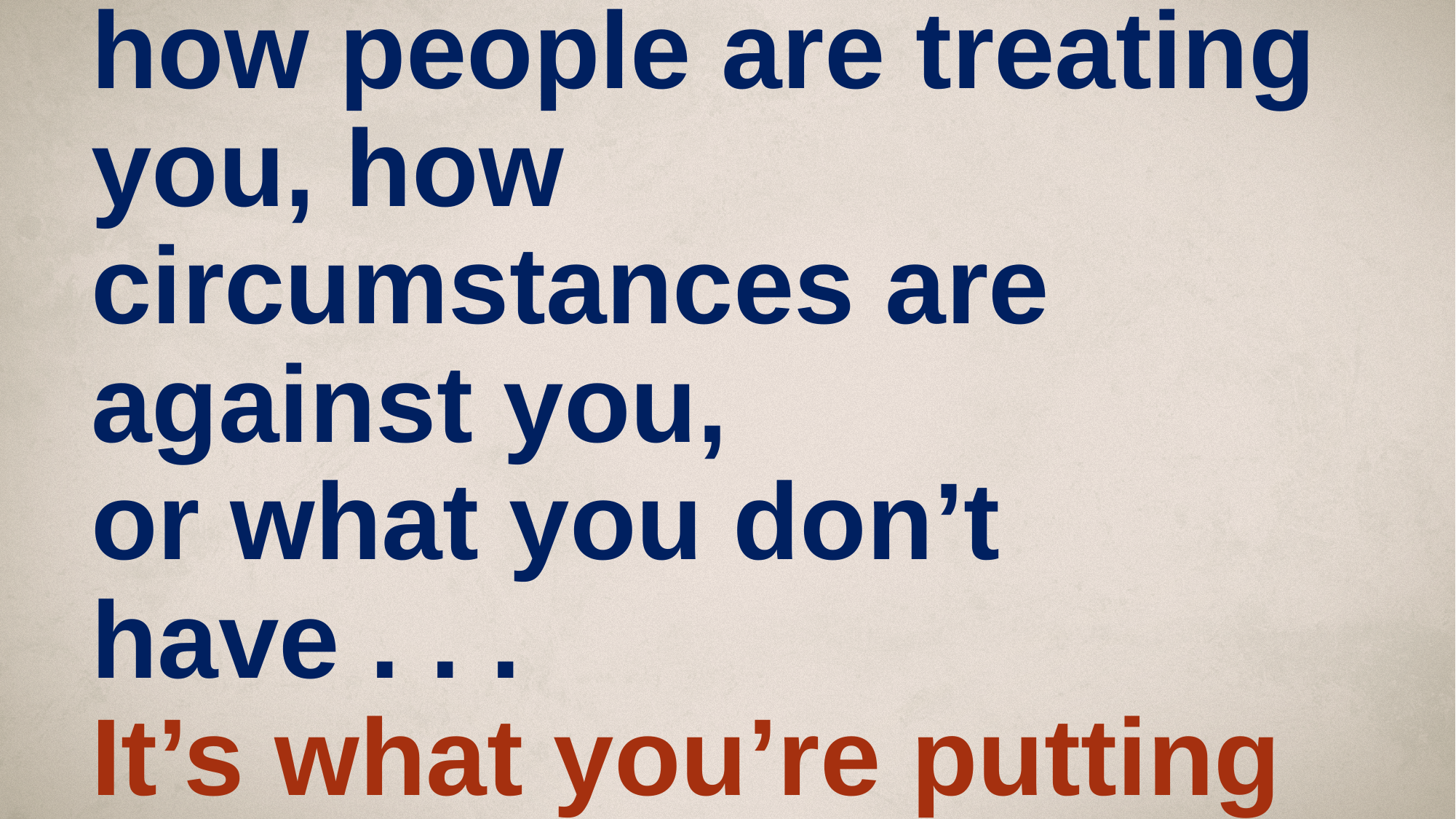

# Your greatest problem [defeat] in life is not how people are treating you, how circumstances are against you, or what you don’t have . . . It’s what you’re putting first in your life